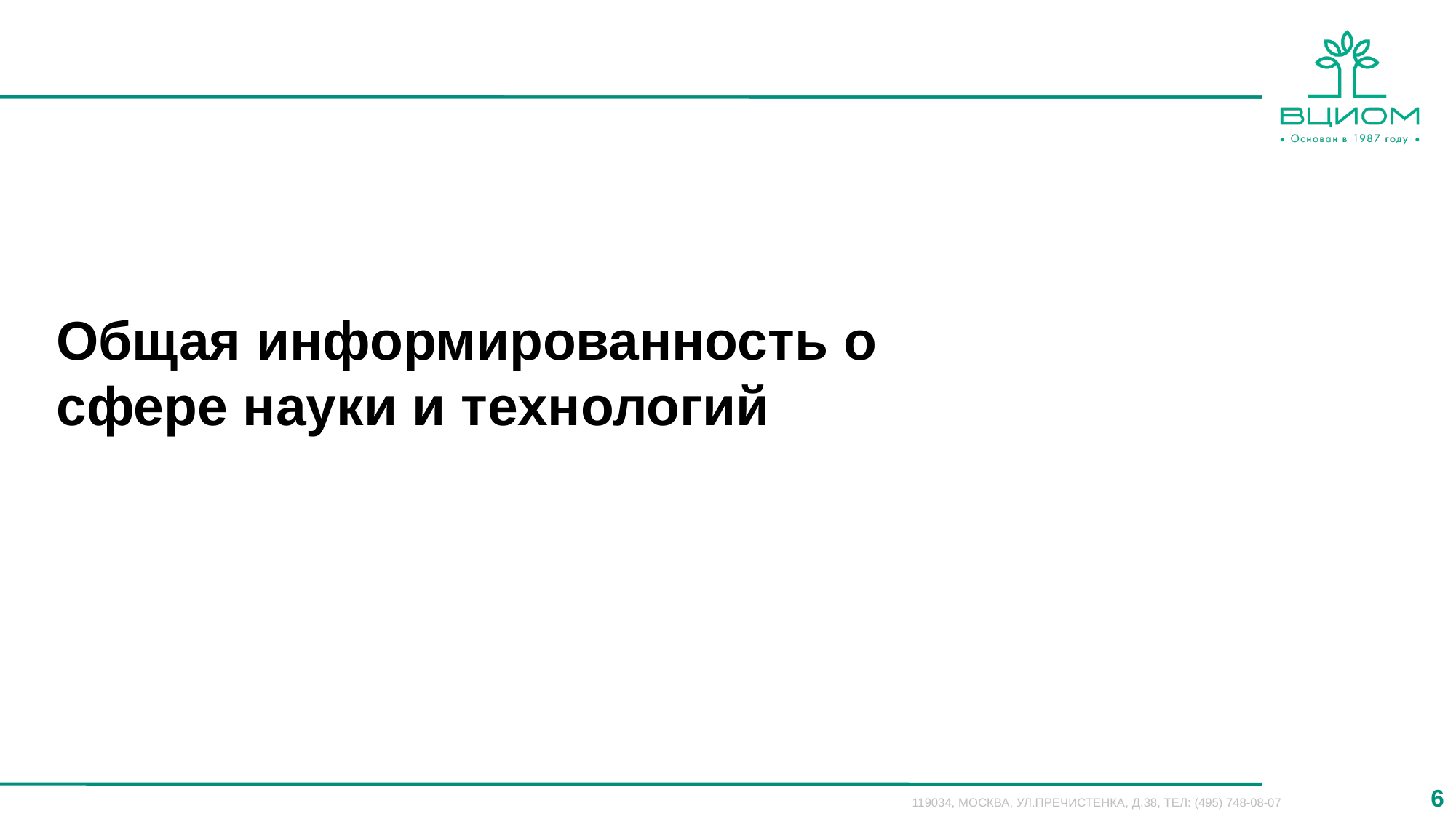

# Общая информированность о сфере науки и технологий